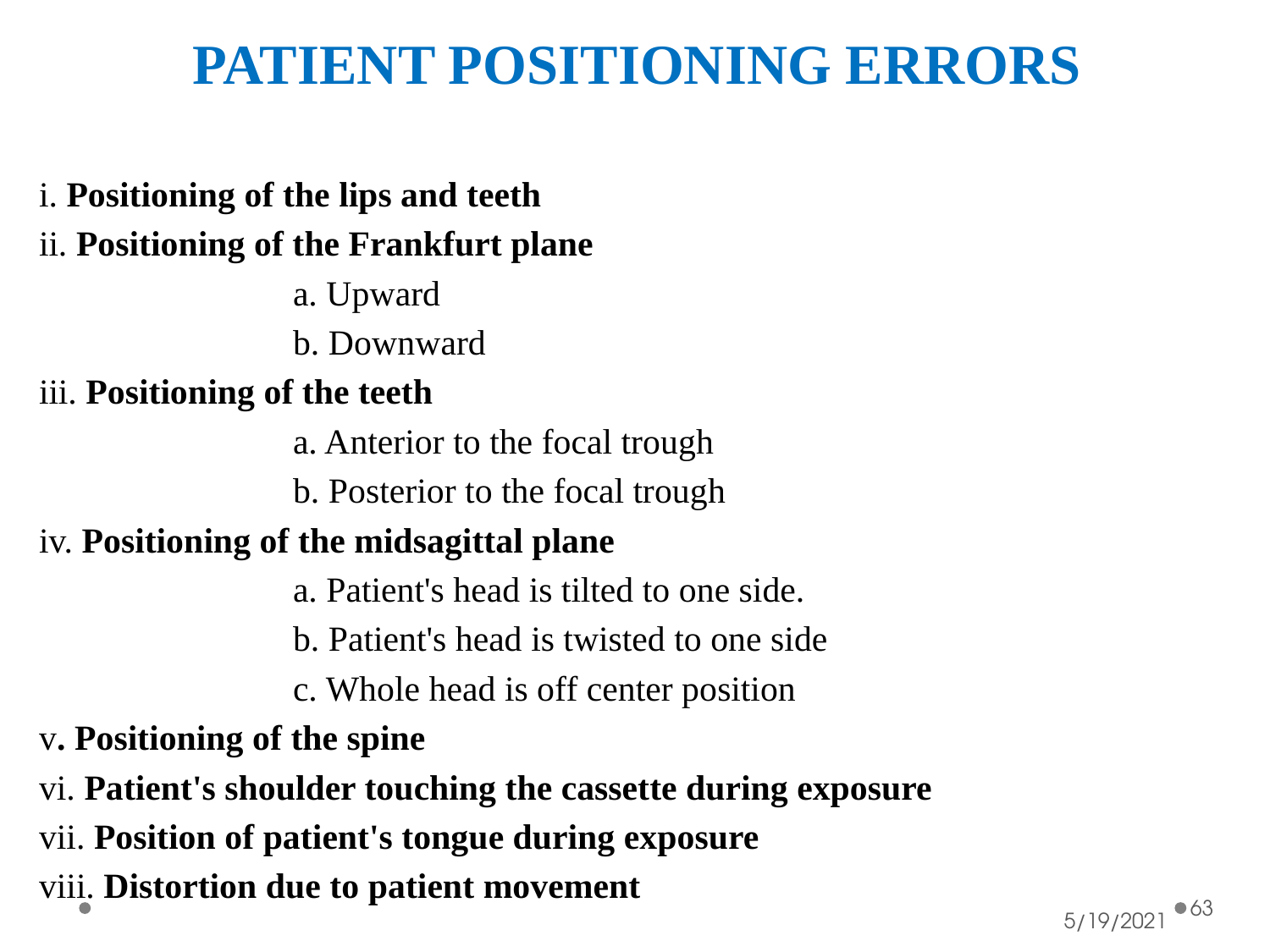

PATIENT POSITIONING ERRORS

i. Positioning of the lips and teeth
ii. Positioning of the Frankfurt plane
        		a. Upward
      		b. Downward
iii. Positioning of the teeth
   		a. Anterior to the focal trough
    		b. Posterior to the focal trough
iv. Positioning of the midsagittal plane
   		a. Patient's head is tilted to one side.
  		b. Patient's head is twisted to one side
   		c. Whole head is off center position
v. Positioning of the spine
vi. Patient's shoulder touching the cassette during exposure
vii. Position of patient's tongue during exposure
viii. Distortion due to patient movement

5/19/2021
63